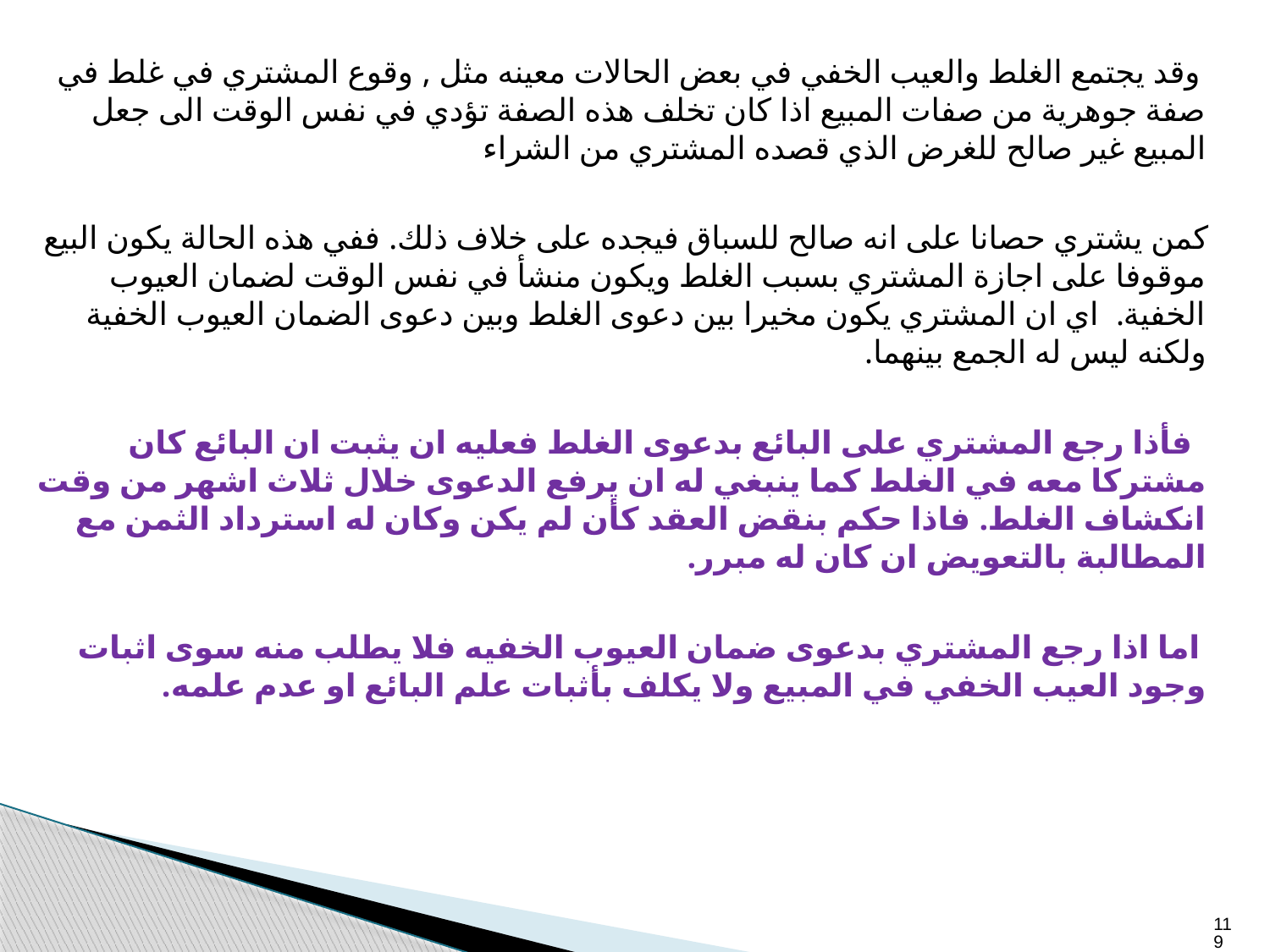

وقد يجتمع الغلط والعيب الخفي في بعض الحالات معينه مثل , وقوع المشتري في غلط في صفة جوهرية من صفات المبيع اذا كان تخلف هذه الصفة تؤدي في نفس الوقت الى جعل المبيع غير صالح للغرض الذي قصده المشتري من الشراء

    كمن يشتري حصانا على انه صالح للسباق فيجده على خلاف ذلك. ففي هذه الحالة يكون البيع موقوفا على اجازة المشتري بسبب الغلط ويكون منشأ في نفس الوقت لضمان العيوب الخفية.  اي ان المشتري يكون مخيرا بين دعوى الغلط وبين دعوى الضمان العيوب الخفية ولكنه ليس له الجمع بينهما.

      فأذا رجع المشتري على البائع بدعوى الغلط فعليه ان يثبت ان البائع كان مشتركا معه في الغلط كما ينبغي له ان يرفع الدعوى خلال ثلاث اشهر من وقت انكشاف الغلط. فاذا حكم بنقض العقد كأن لم يكن وكان له استرداد الثمن مع المطالبة بالتعويض ان كان له مبرر.

     اما اذا رجع المشتري بدعوى ضمان العيوب الخفيه فلا يطلب منه سوى اثبات وجود العيب الخفي في المبيع ولا يكلف بأثبات علم البائع او عدم علمه.

119